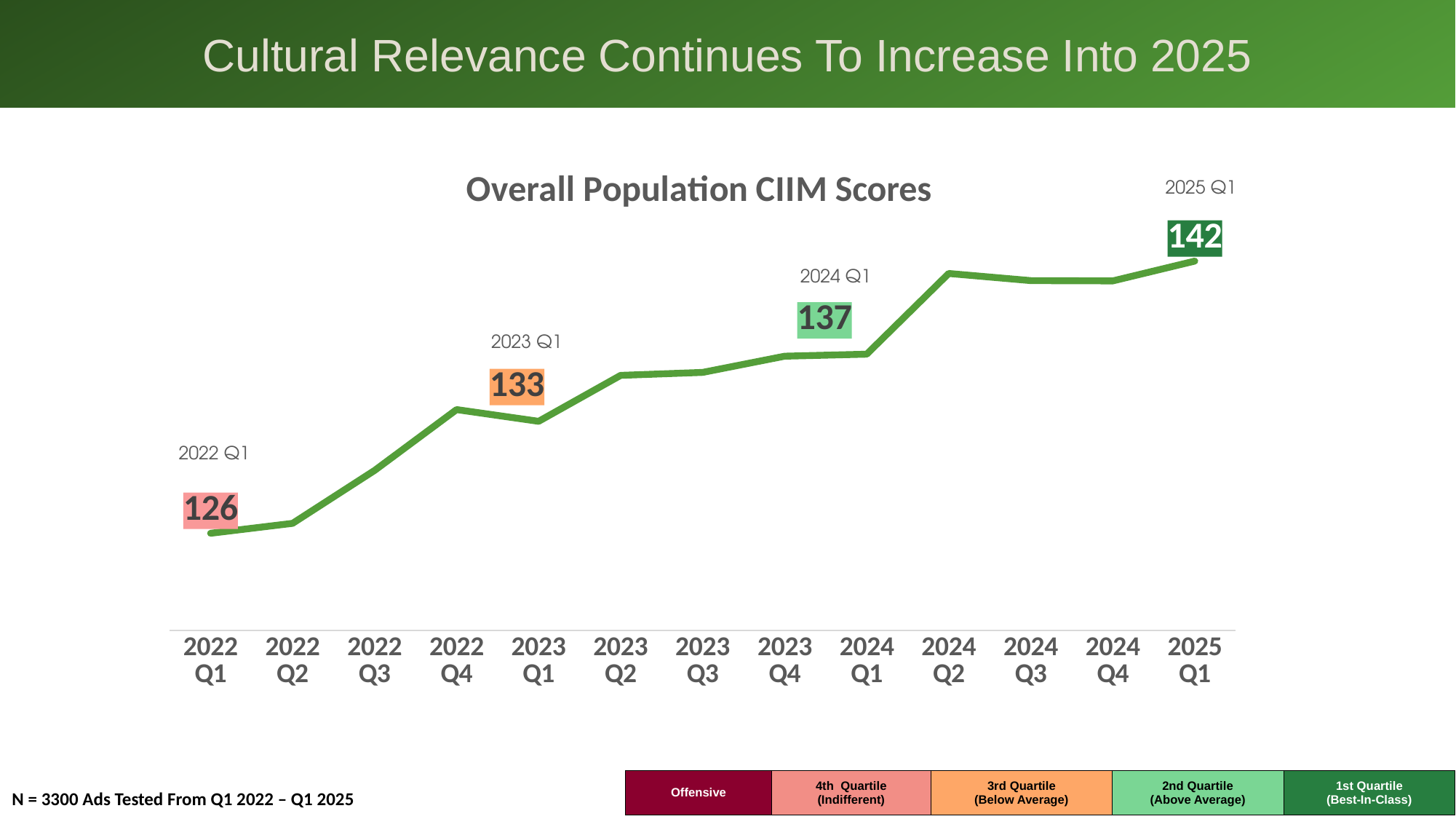

Cultural Relevance Continues To Increase Into 2025

### Chart: Overall Population CIIM Scores

| Category | GPW |
|---|---|
| 2022 Q1 | 125.88 |
| 2022 Q2 | 126.48 |
| 2022 Q3 | 129.68 |
| 2022 Q4 | 133.36 |
| 2023 Q1 | 132.65 |
| 2023 Q2 | 135.43 |
| 2023 Q3 | 135.61 |
| 2023 Q4 | 136.59 |
| 2024 Q1 | 136.71 |
| 2024 Q2 | 141.59 |
| 2024 Q3 | 141.16 |
| 2024 Q4 | 141.14 |
| 2025 Q1 | 142.34 |
2025 Q1
2024 Q1
2023 Q1
2022 Q1
| Offensive | 4th  Quartile (Indifferent) | 3rd Quartile (Below Average) | 2nd Quartile (Above Average) | 1st Quartile (Best-In-Class) |
| --- | --- | --- | --- | --- |
N = 3300 Ads Tested From Q1 2022 – Q1 2025